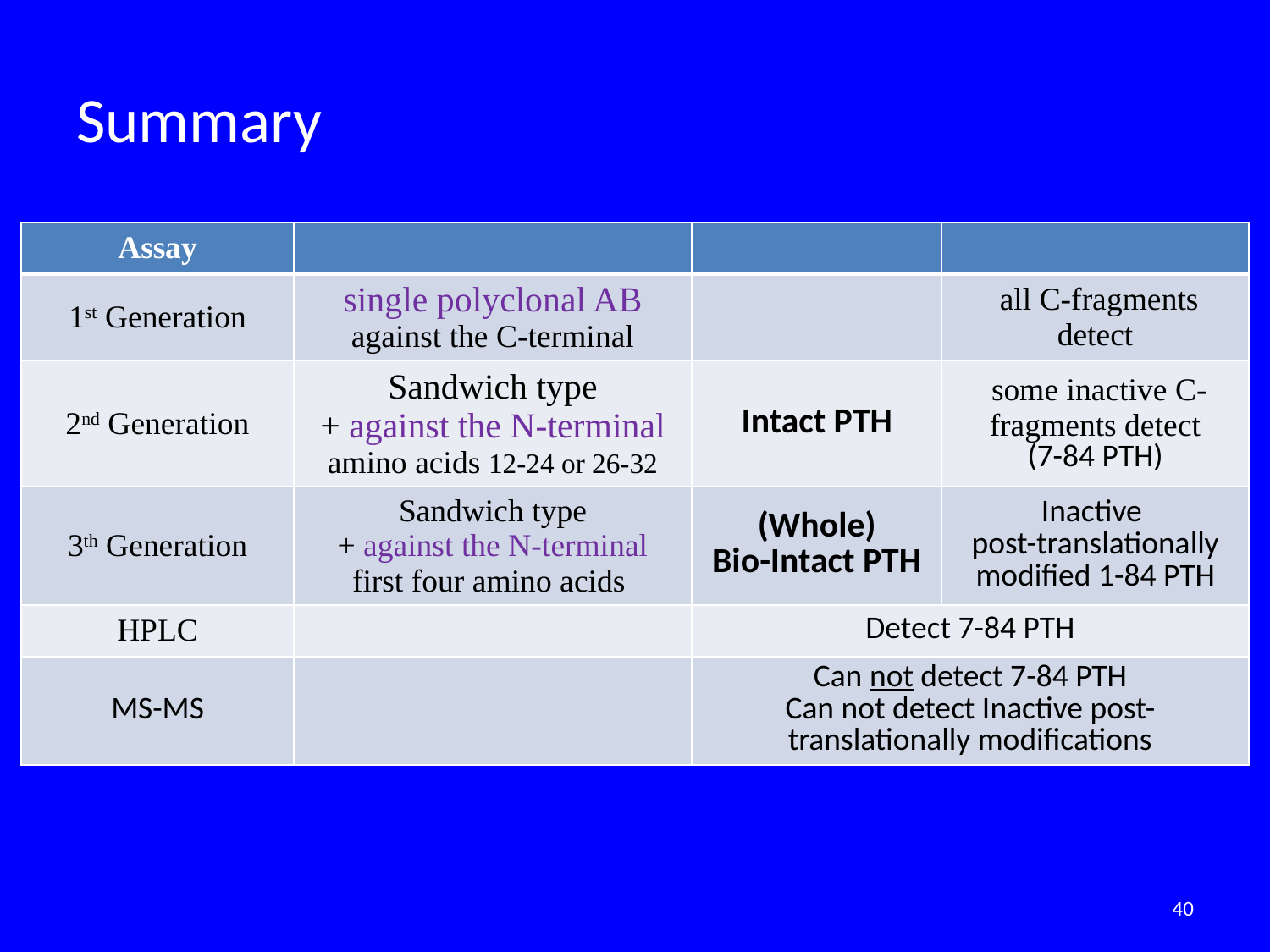

# Summary
| Assay |  |  |  |
| --- | --- | --- | --- |
| 1st Generation | single polyclonal AB against the C-terminal |  | all C-fragments detect |
| 2nd Generation | Sandwich type + against the N-terminal amino acids 12-24 or 26-32 | Intact PTH | some inactive C-fragments detect (7-84 PTH) |
| 3th Generation | Sandwich type + against the N-terminal first four amino acids | (Whole) Bio-Intact PTH | Inactive post-translationally modified 1-84 PTH |
| HPLC |  | Detect 7-84 PTH | Can detect 7-84 PTH |
| MS-MS |  | Can not detect 7-84 PTH Can not detect Inactive post-translationally modifications | Can detect 7-84 PTH |
40